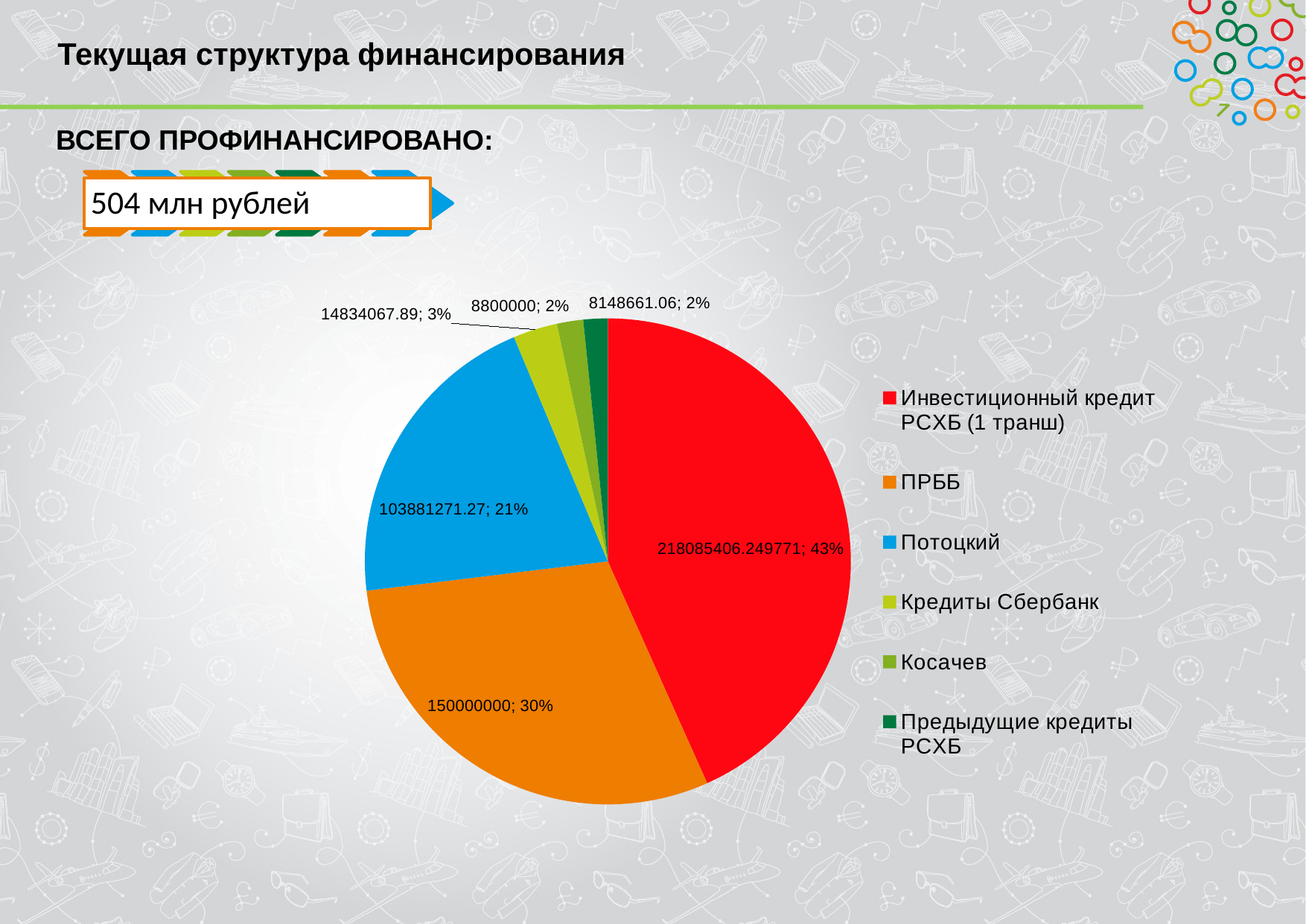

# Текущая структура финансирования

504 млн рублей
ВСЕГО ПРОФИНАНСИРОВАНО:

### Chart

| Category |  |
|---|---|
| Инвестиционный кредит РСХБ (1 транш) | 218085406.249771 |
| ПРББ | 150000000.0 |
| Потоцкий | 103881271.27000001 |
| Кредиты Сбербанк | 14834067.89 |
| Косачев | 8800000.0 |
| Предыдущие кредиты РСХБ | 8148661.060000002 |